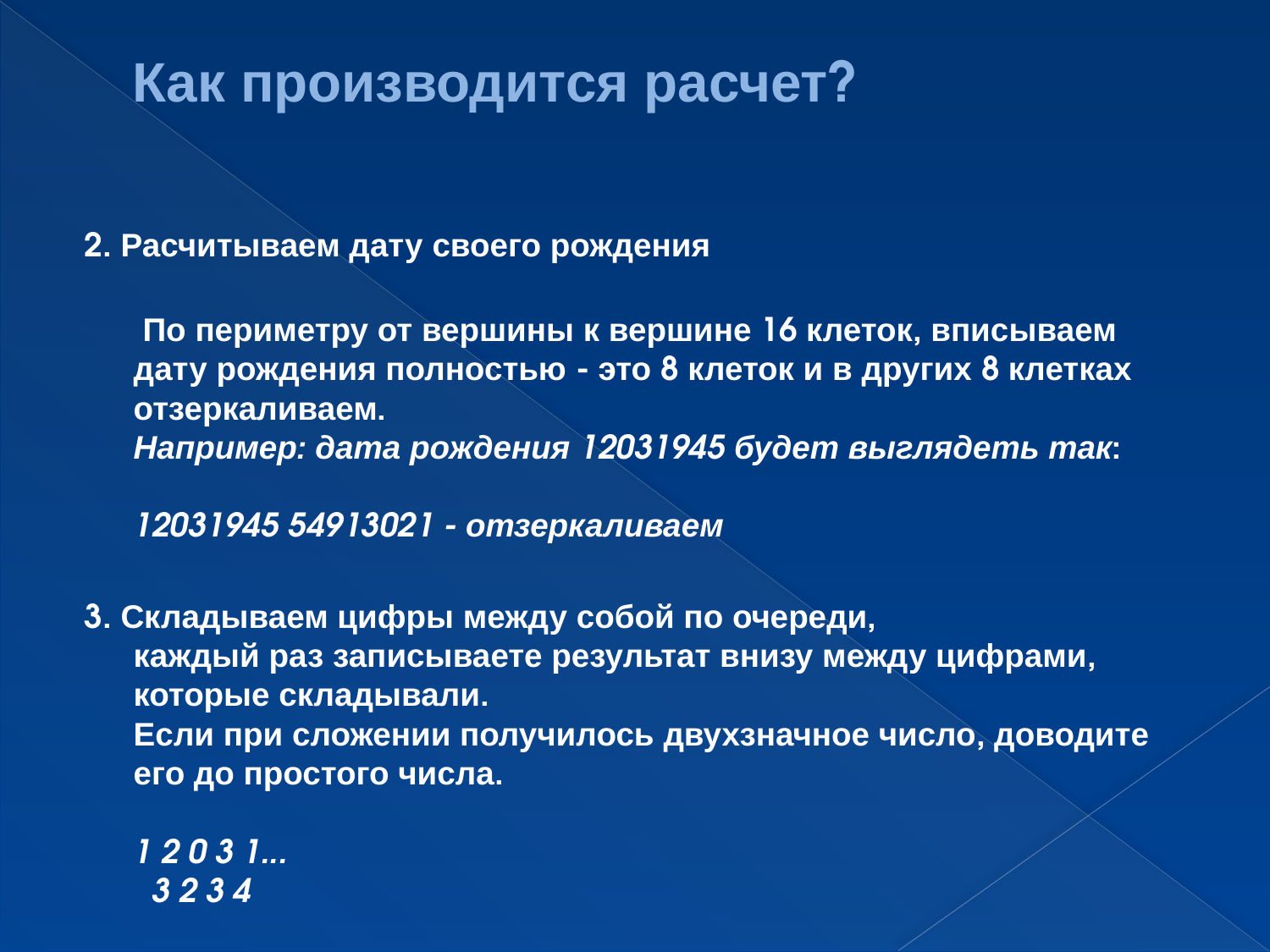

# Как производится расчет?

2. Расчитываем дату своего рождения
 По периметру от вершины к вершине 16 клеток, вписываем дату рождения полностью - это 8 клеток и в других 8 клетках отзеркаливаем.
Например: дата рождения 12031945 будет выглядеть так: 
12031945 54913021 - отзеркаливаем

3. Складываем цифры между собой по очереди, 
каждый раз записываете результат внизу между цифрами, которые складывали. 
Если при сложении получилось двухзначное число, доводите его до простого числа. 
1 2 0 3 1... 
  3 2 3 4